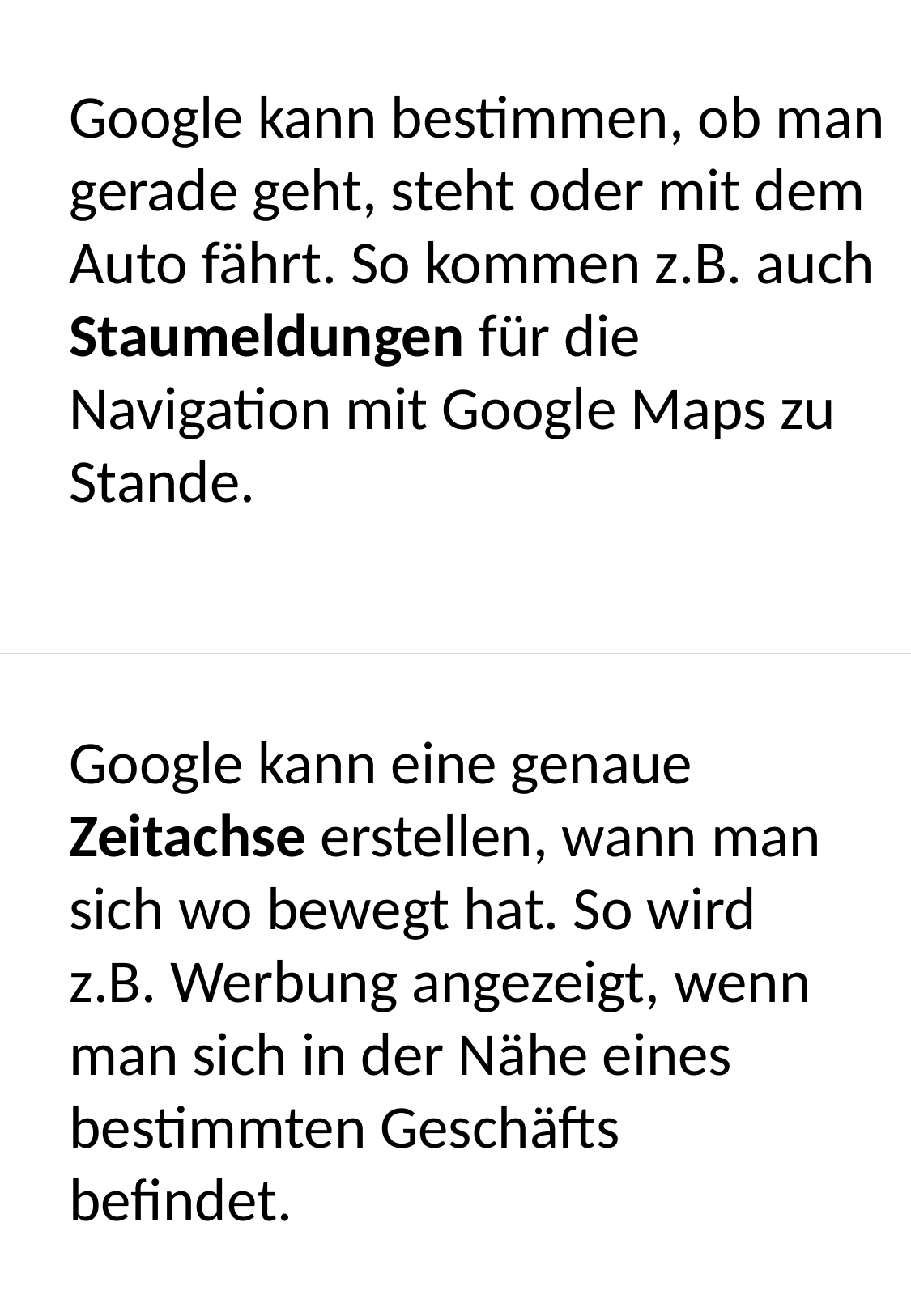

Google kann bestimmen, ob man gerade geht, steht oder mit dem Auto fährt. So kommen z.B. auch Staumeldungen für die Navigation mit Google Maps zu Stande.
Google kann eine genaue Zeitachse erstellen, wann man sich wo bewegt hat. So wird z.B. Werbung angezeigt, wenn man sich in der Nähe eines bestimmten Geschäfts befindet.